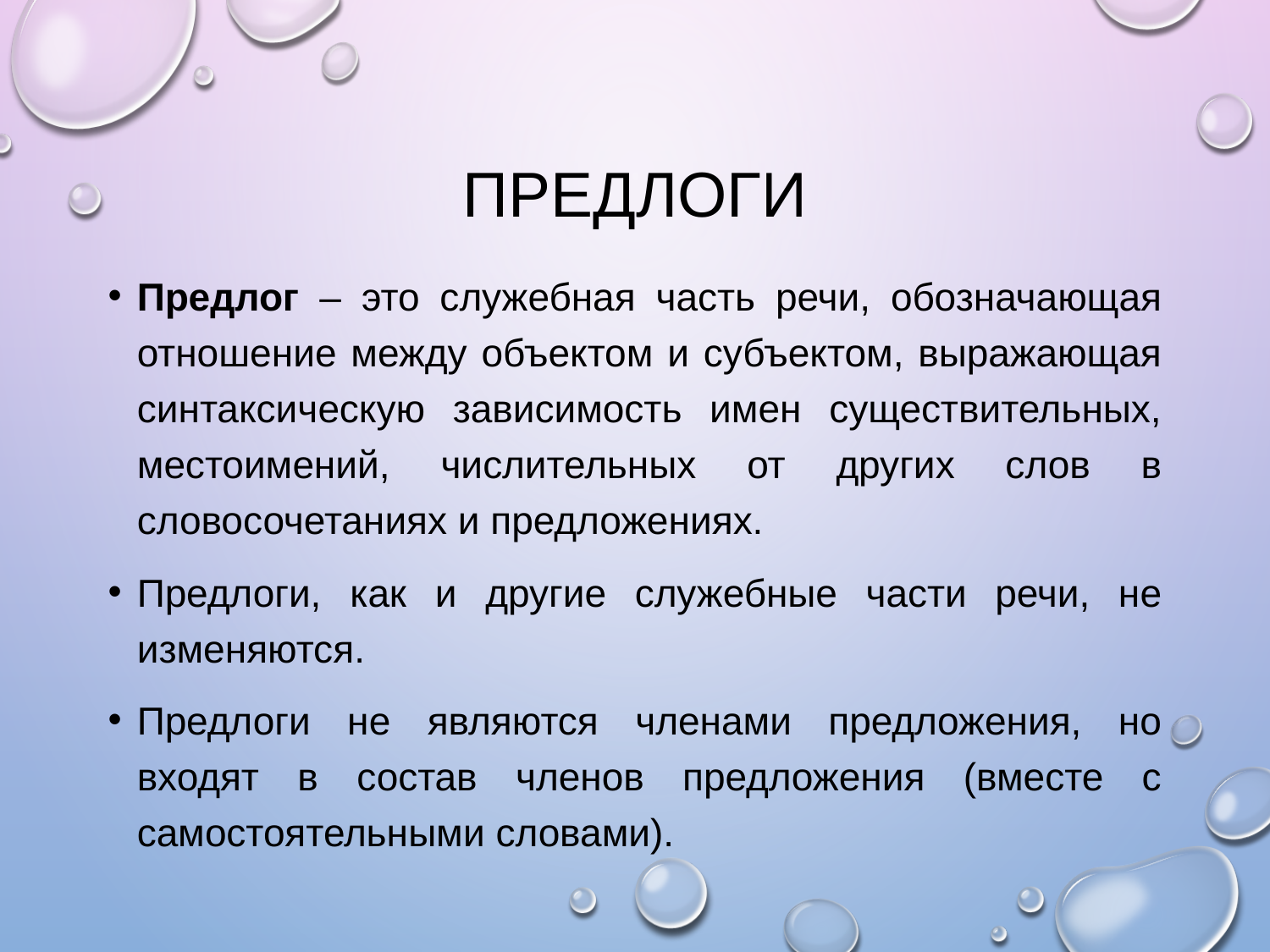

# Предлоги
Предлог – это служебная часть речи, обозначающая отношение между объектом и субъектом, выражающая синтаксическую зависимость имен существительных, местоимений, числительных от других слов в словосочетаниях и предложениях.
Предлоги, как и другие служебные части речи, не изменяются.
Предлоги не являются членами предложения, но входят в состав членов предложения (вместе с самостоятельными словами).